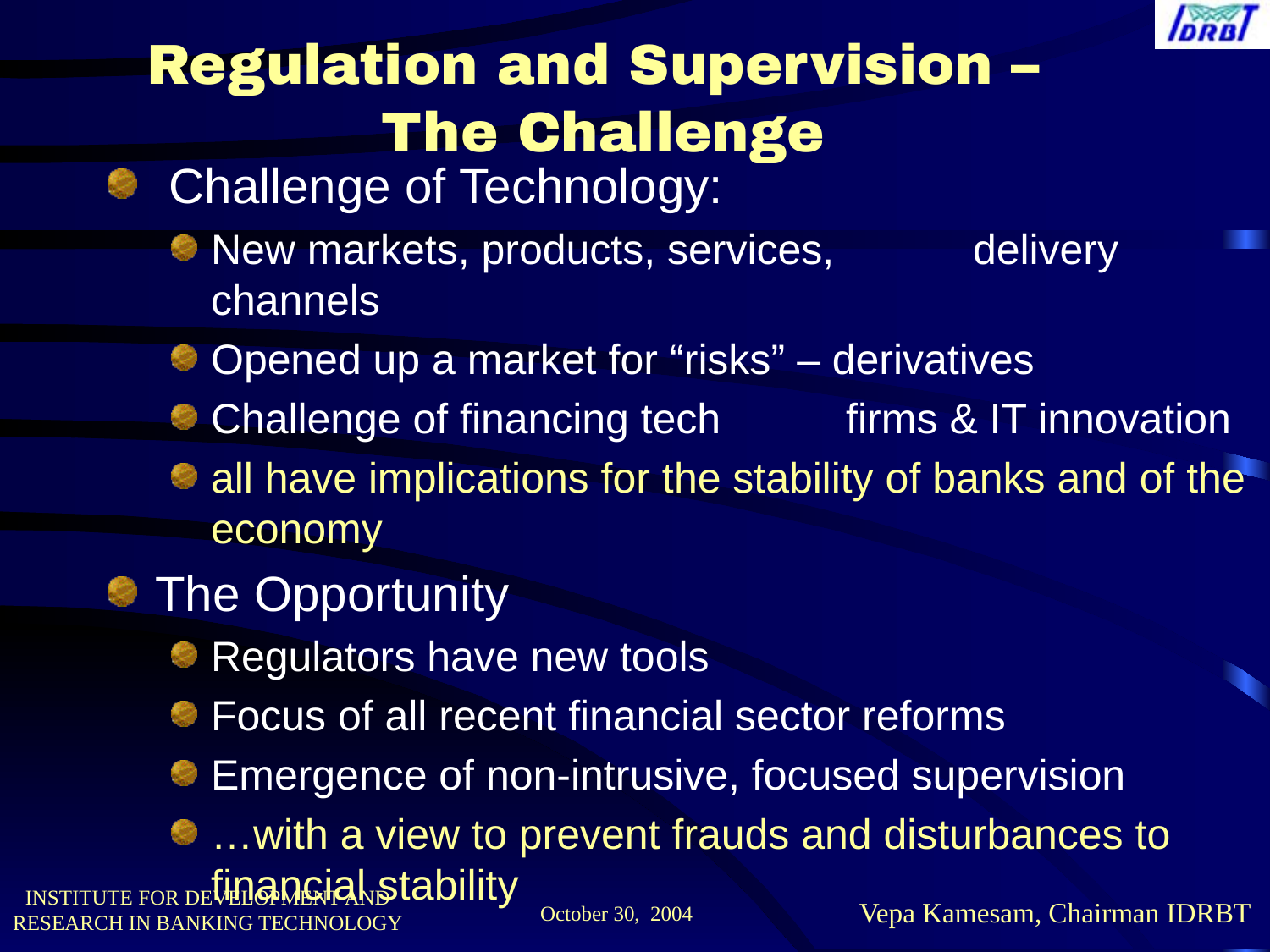

Regulation and Supervision –
The Challenge
 Challenge of Technology:
New markets, products, services, 	delivery channels
Opened up a market for “risks” – derivatives
Challenge of financing tech 	firms & IT innovation
all have implications for the stability of banks and of the economy
The Opportunity
Regulators have new tools
Focus of all recent financial sector reforms
Emergence of non-intrusive, focused supervision
…with a view to prevent frauds and disturbances to financial stability